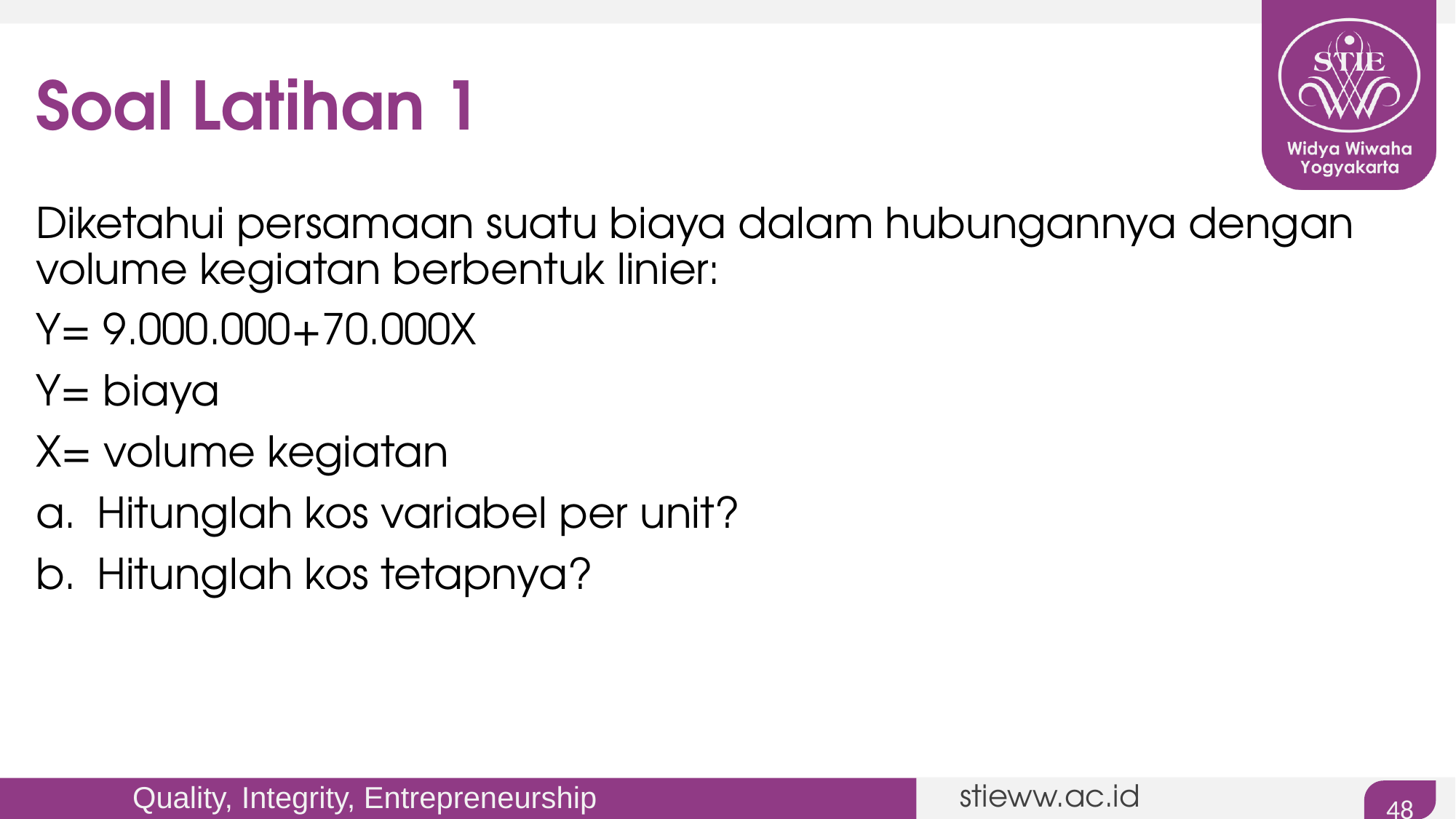

# Soal Latihan 1
Diketahui persamaan suatu biaya dalam hubungannya dengan volume kegiatan berbentuk linier:
Y= 9.000.000+70.000X
Y= biaya
X= volume kegiatan
Hitunglah kos variabel per unit?
Hitunglah kos tetapnya?